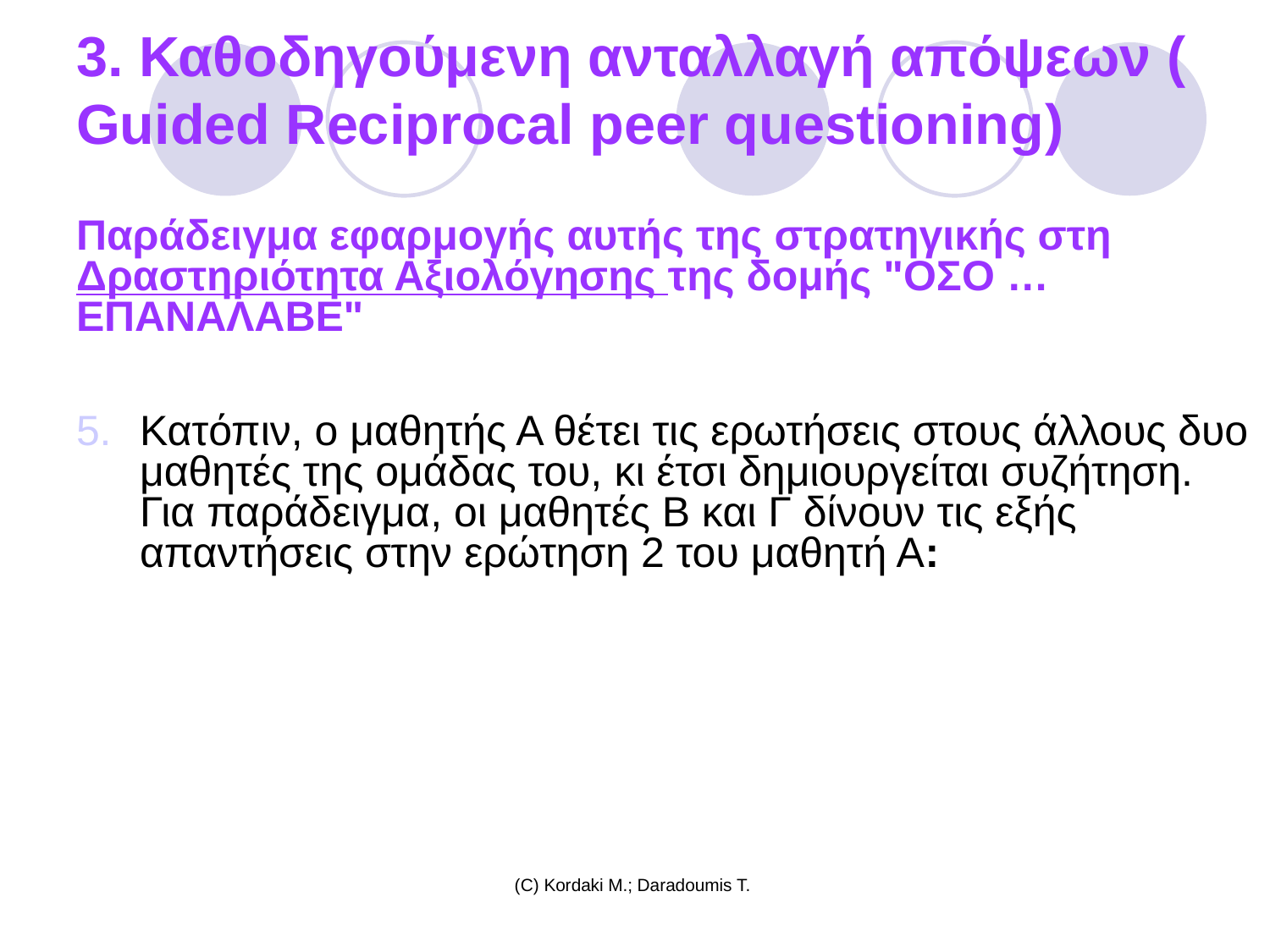

# 3. Καθοδηγούμενη ανταλλαγή απόψεων ( Guided Reciprocal peer questioning)
Παράδειγμα εφαρμογής αυτής της στρατηγικής στη Δραστηριότητα Αξιολόγησης της δομής "ΟΣΟ … ΕΠΑΝΑΛΑΒΕ"

Κατόπιν, ο μαθητής Α θέτει τις ερωτήσεις στους άλλους δυο μαθητές της ομάδας του, κι έτσι δημιουργείται συζήτηση. Για παράδειγμα, οι μαθητές Β και Γ δίνουν τις εξής απαντήσεις στην ερώτηση 2 του μαθητή Α:
(C) Kordaki M.; Daradoumis T.